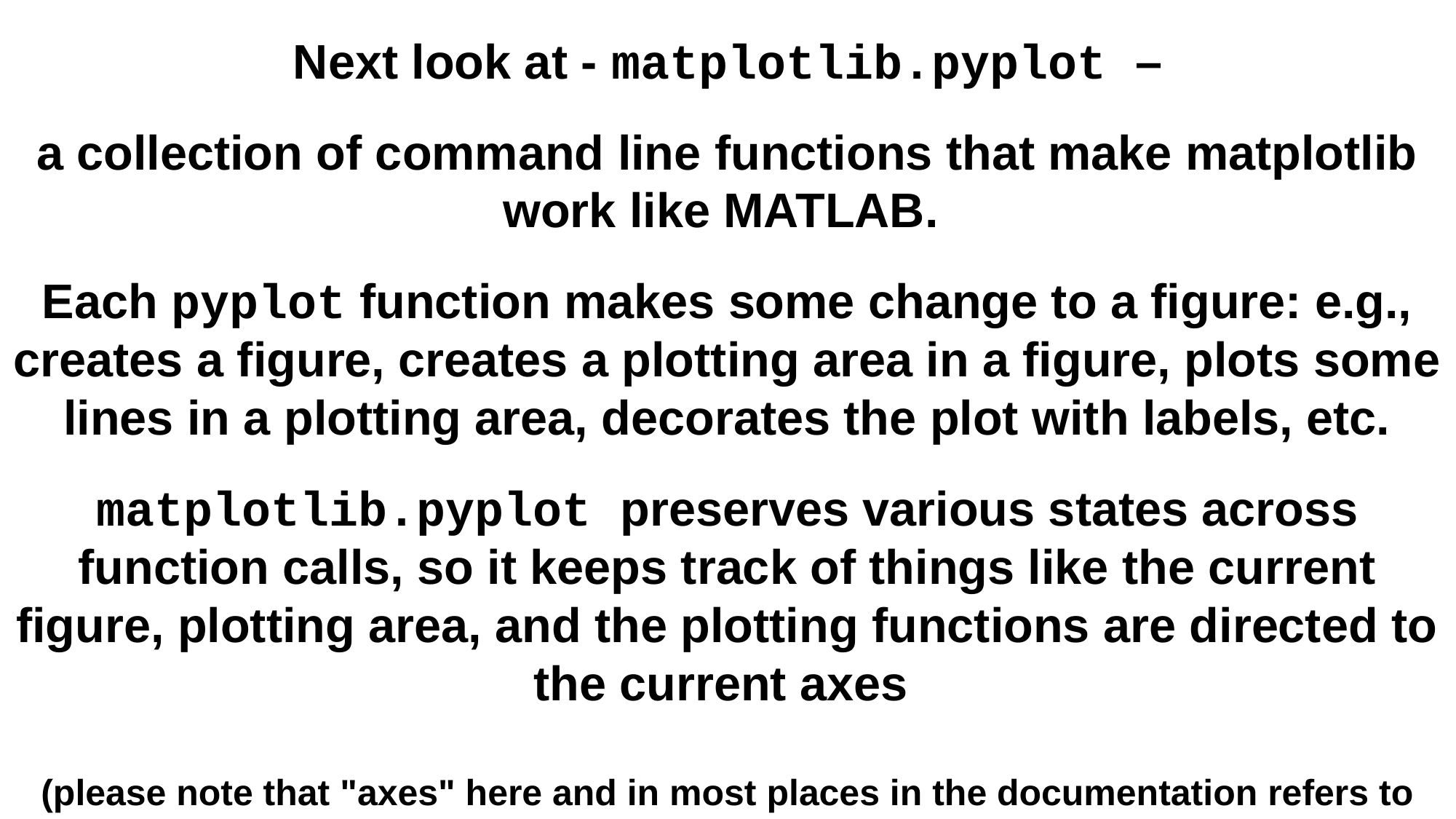

Next look at - matplotlib.pyplot –

a collection of command line functions that make matplotlib work like MATLAB.

Each pyplot function makes some change to a figure: e.g., creates a figure, creates a plotting area in a figure, plots some lines in a plotting area, decorates the plot with labels, etc.

matplotlib.pyplot preserves various states across function calls, so it keeps track of things like the current figure, plotting area, and the plotting functions are directed to the current axes

(please note that "axes" here and in most places in the documentation refers to the axes part of a figure and not the strict mathematical term for more than one axis).